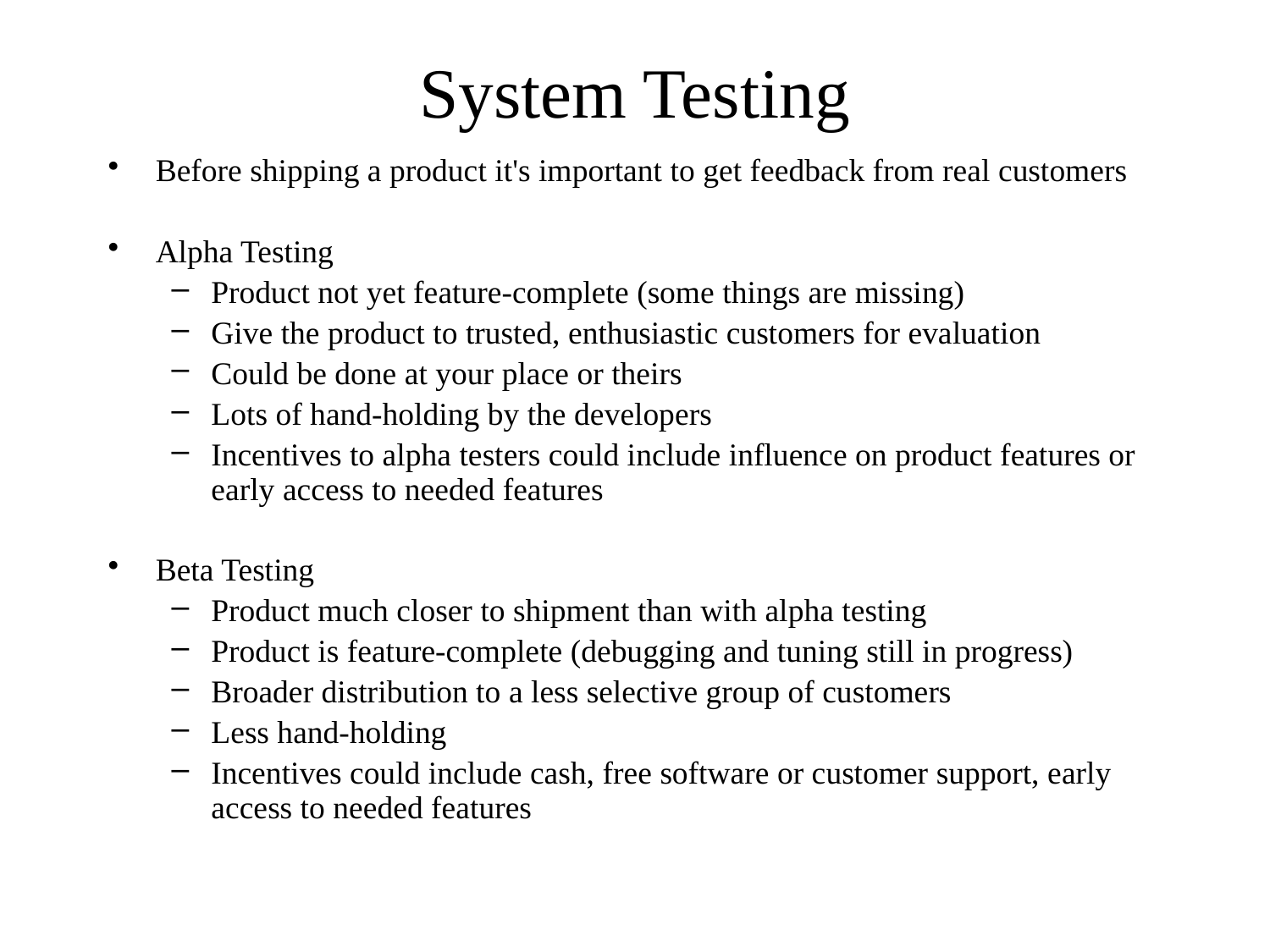

# System Testing
Before shipping a product it's important to get feedback from real customers

Alpha Testing
Product not yet feature-complete (some things are missing)
Give the product to trusted, enthusiastic customers for evaluation
Could be done at your place or theirs
Lots of hand-holding by the developers
Incentives to alpha testers could include influence on product features or early access to needed features

Beta Testing
Product much closer to shipment than with alpha testing
Product is feature-complete (debugging and tuning still in progress)
Broader distribution to a less selective group of customers
Less hand-holding
Incentives could include cash, free software or customer support, early access to needed features